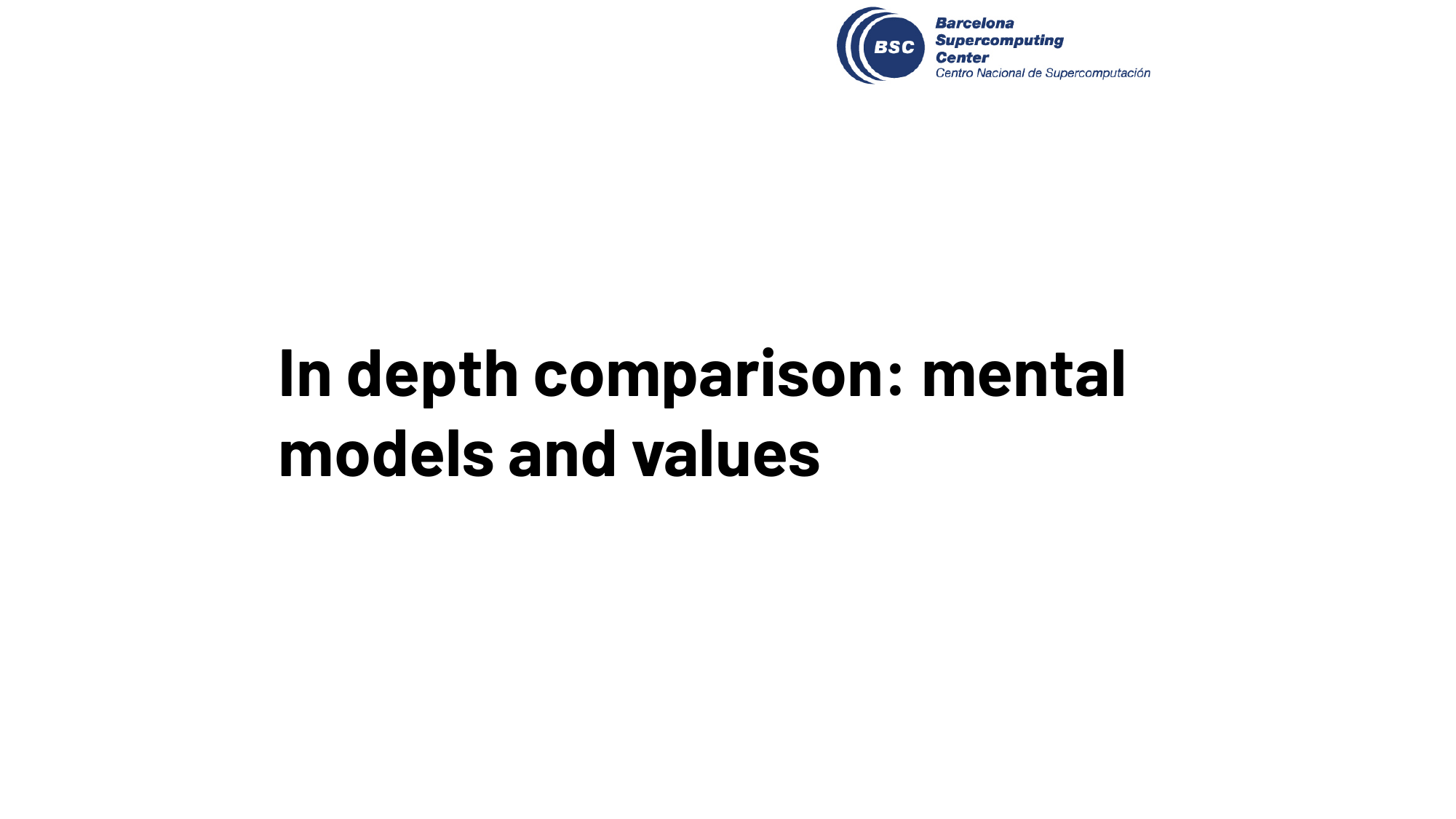

# In depth comparison: mental models and values